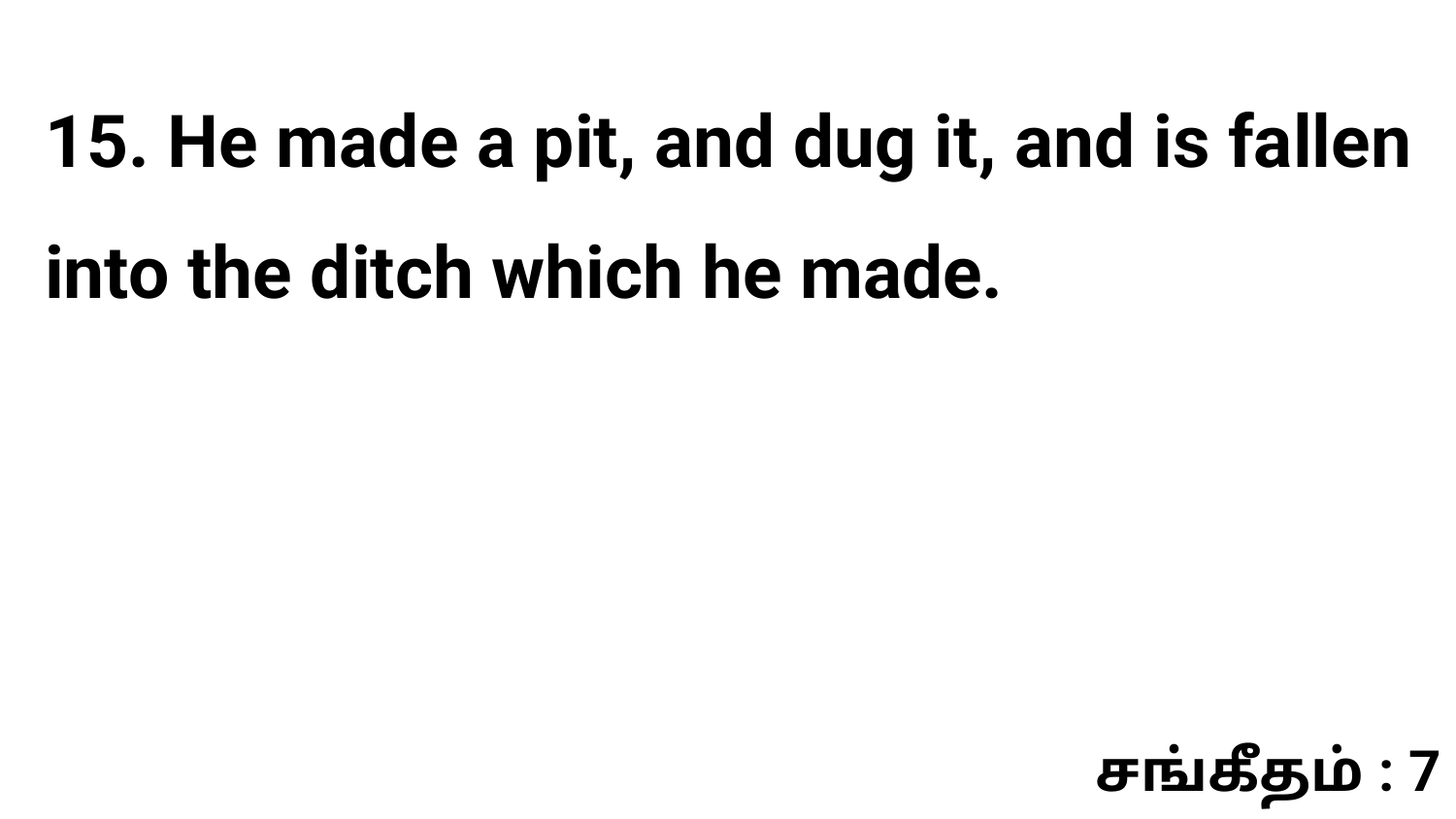

15. He made a pit, and dug it, and is fallen into the ditch which he made.
சங்கீதம் : 7